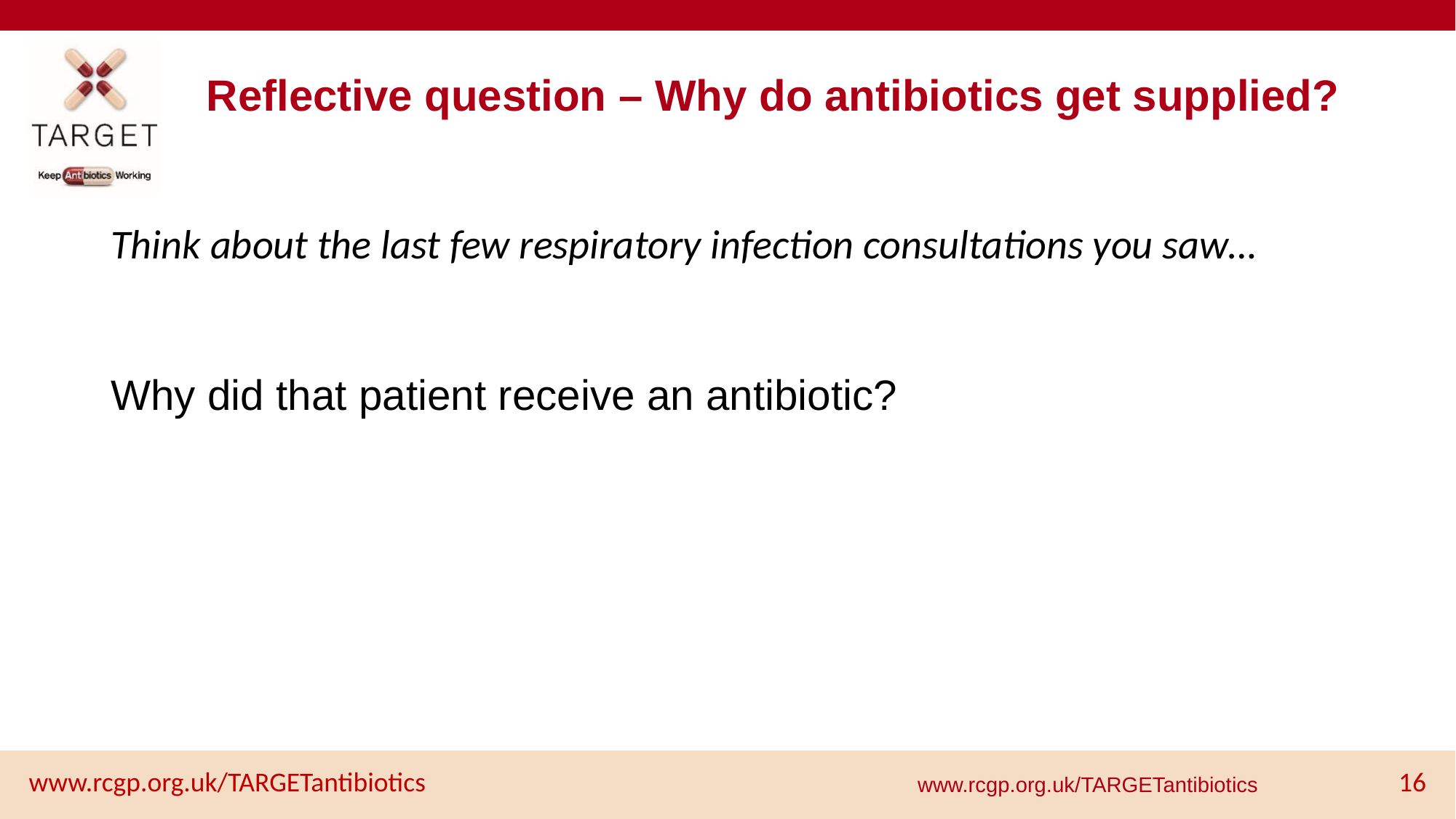

# Reflective question – Why do antibiotics get supplied?
Think about the last few respiratory infection consultations you saw…

Why did that patient receive an antibiotic?

www.rcgp.org.uk/TARGETantibiotics